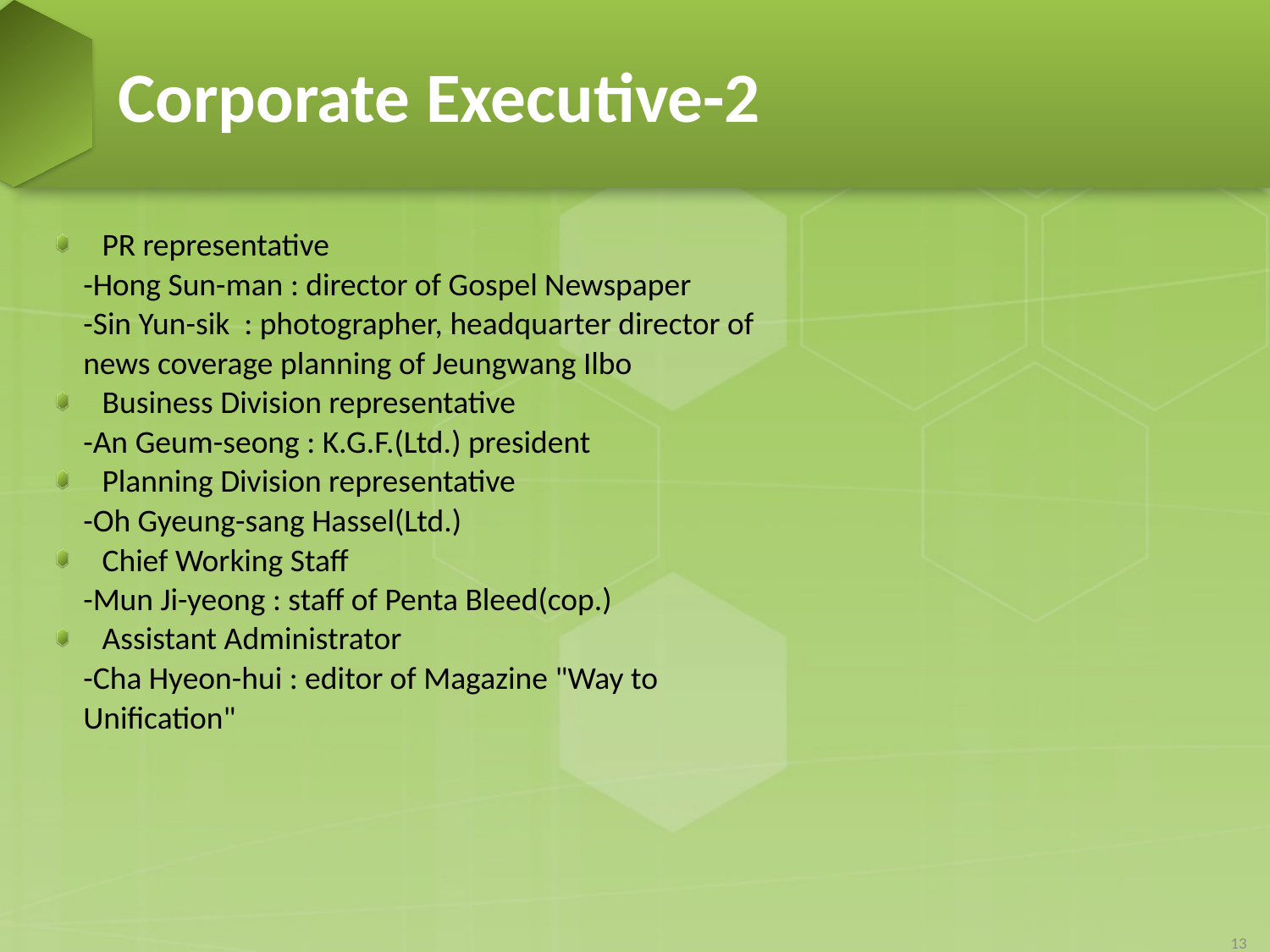

# Corporate Executive-2
PR representative
    -Hong Sun-man : director of Gospel Newspaper
    -Sin Yun-sik  : photographer, headquarter director of
    news coverage planning of Jeungwang Ilbo
Business Division representative
    -An Geum-seong : K.G.F.(Ltd.) president
Planning Division representative
    -Oh Gyeung-sang Hassel(Ltd.)
Chief Working Staff
    -Mun Ji-yeong : staff of Penta Bleed(cop.)
Assistant Administrator
    -Cha Hyeon-hui : editor of Magazine "Way to
    Unification"

13